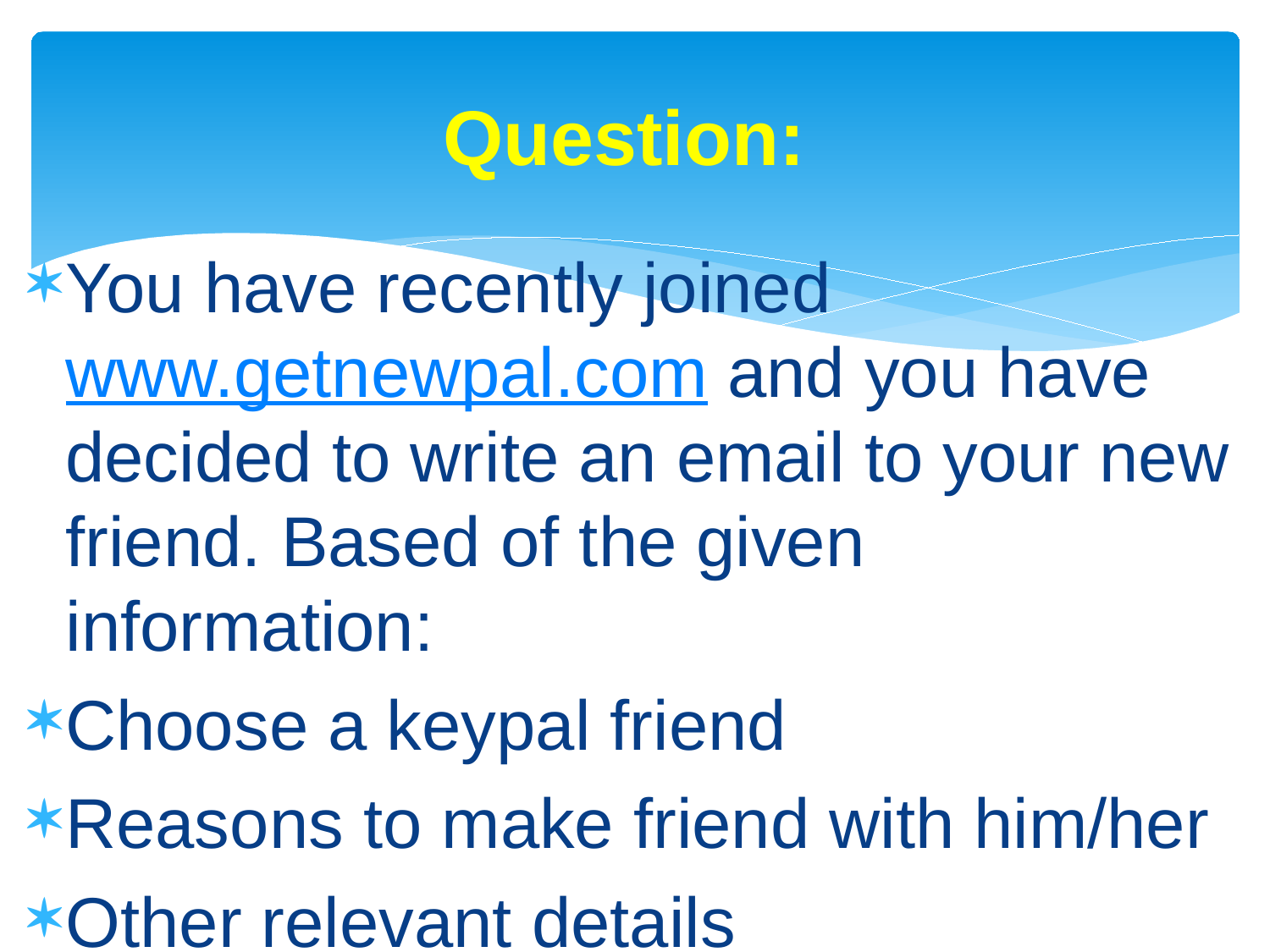

# Question:
You have recently joined www.getnewpal.com and you have decided to write an email to your new friend. Based of the given information:
Choose a keypal friend
Reasons to make friend with him/her
Other relevant details